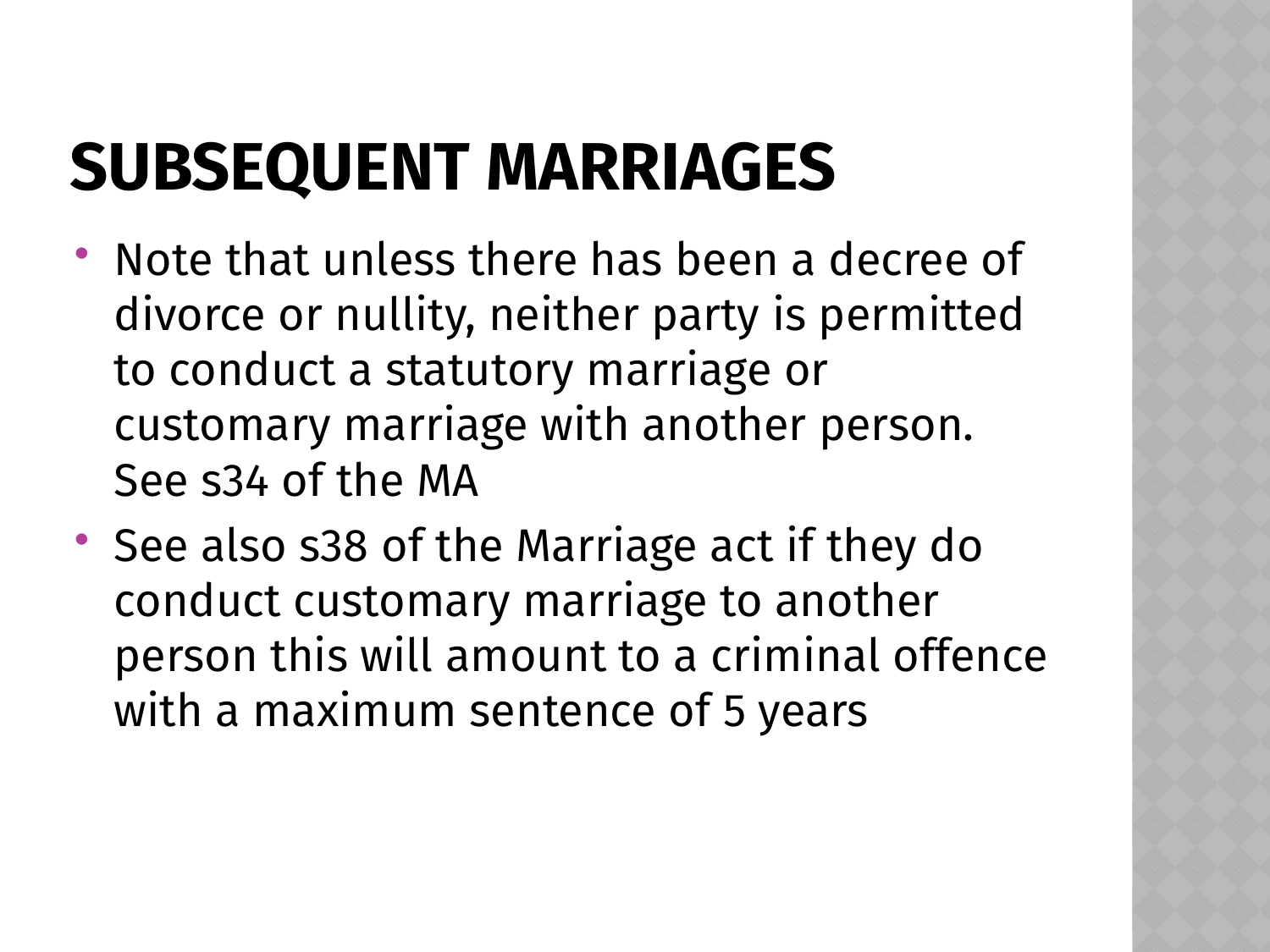

# Subsequent marriages
Note that unless there has been a decree of divorce or nullity, neither party is permitted to conduct a statutory marriage or customary marriage with another person. See s34 of the MA
See also s38 of the Marriage act if they do conduct customary marriage to another person this will amount to a criminal offence with a maximum sentence of 5 years